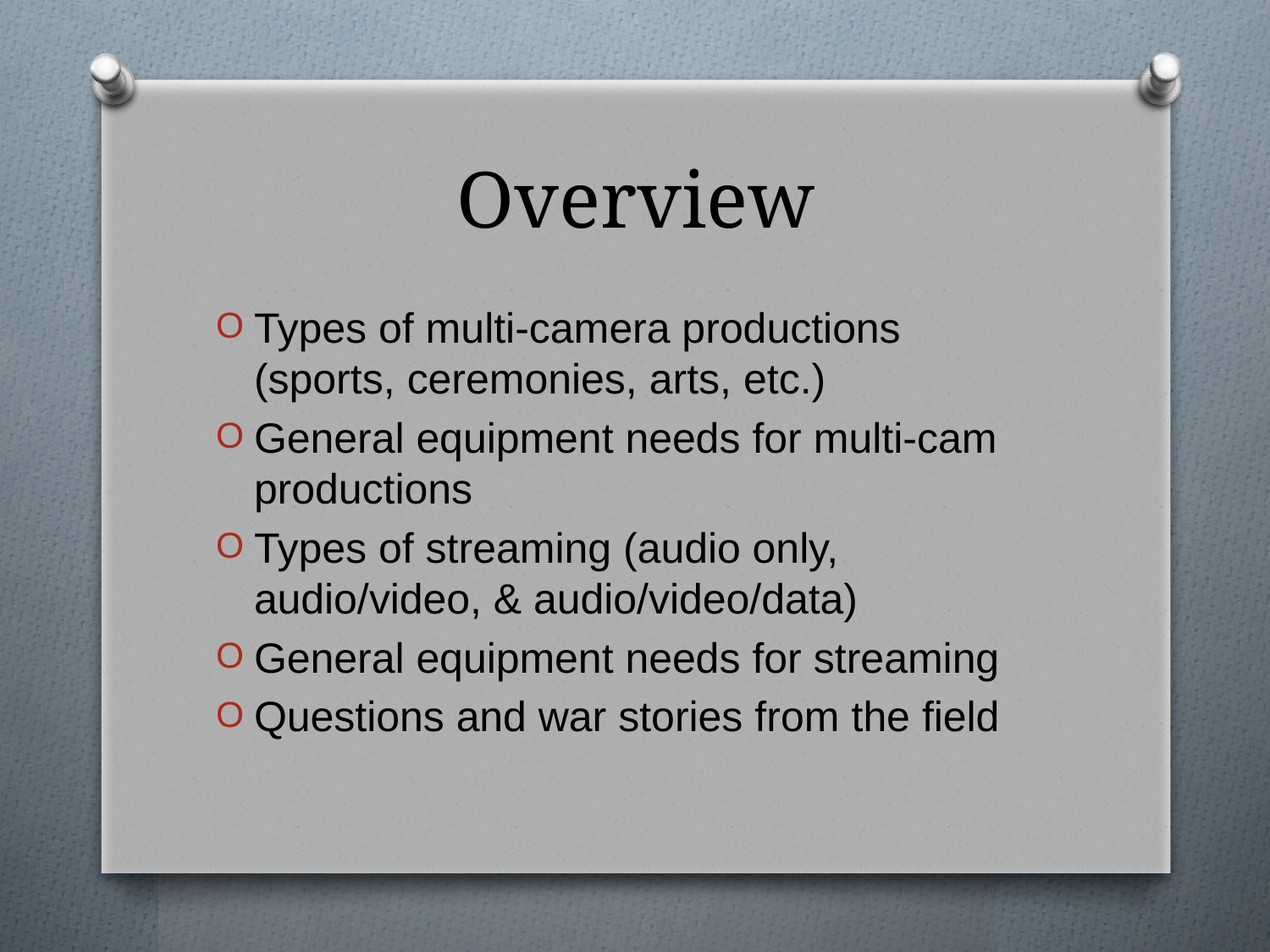

# Overview
Types of multi-camera productions (sports, ceremonies, arts, etc.)
General equipment needs for multi-cam productions
Types of streaming (audio only, audio/video, & audio/video/data)
General equipment needs for streaming
Questions and war stories from the field